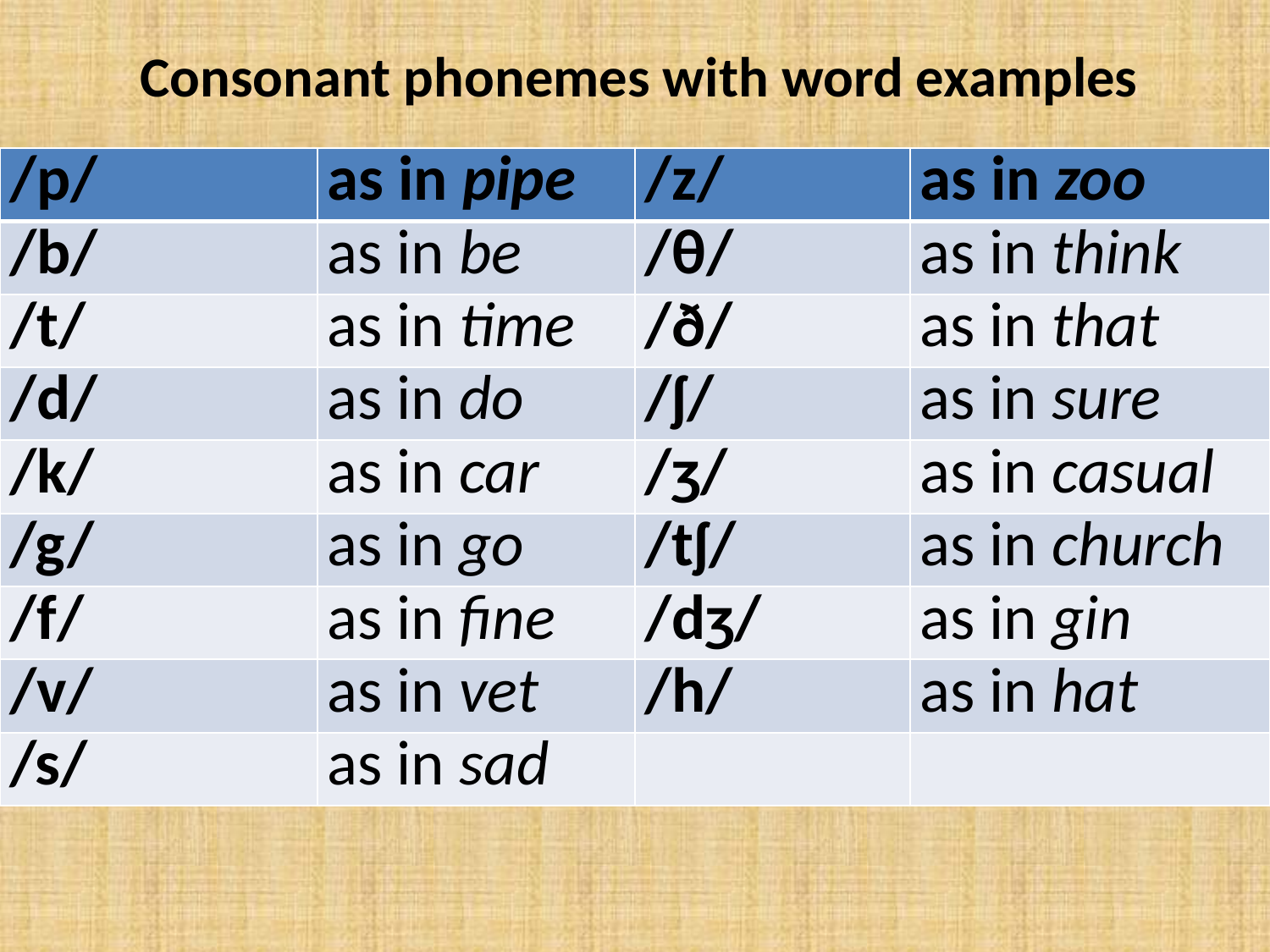

# Consonant phonemes with word examples
| /p/ | as in pipe | /z/ | as in zoo |
| --- | --- | --- | --- |
| /b/ | as in be | /θ/ | as in think |
| /t/ | as in time | /ð/ | as in that |
| /d/ | as in do | /ʃ/ | as in sure |
| /k/ | as in car | /ʒ/ | as in casual |
| /g/ | as in go | /tʃ/ | as in church |
| /f/ | as in fine | /dʒ/ | as in gin |
| /v/ | as in vet | /h/ | as in hat |
| /s/ | as in sad |  |  |